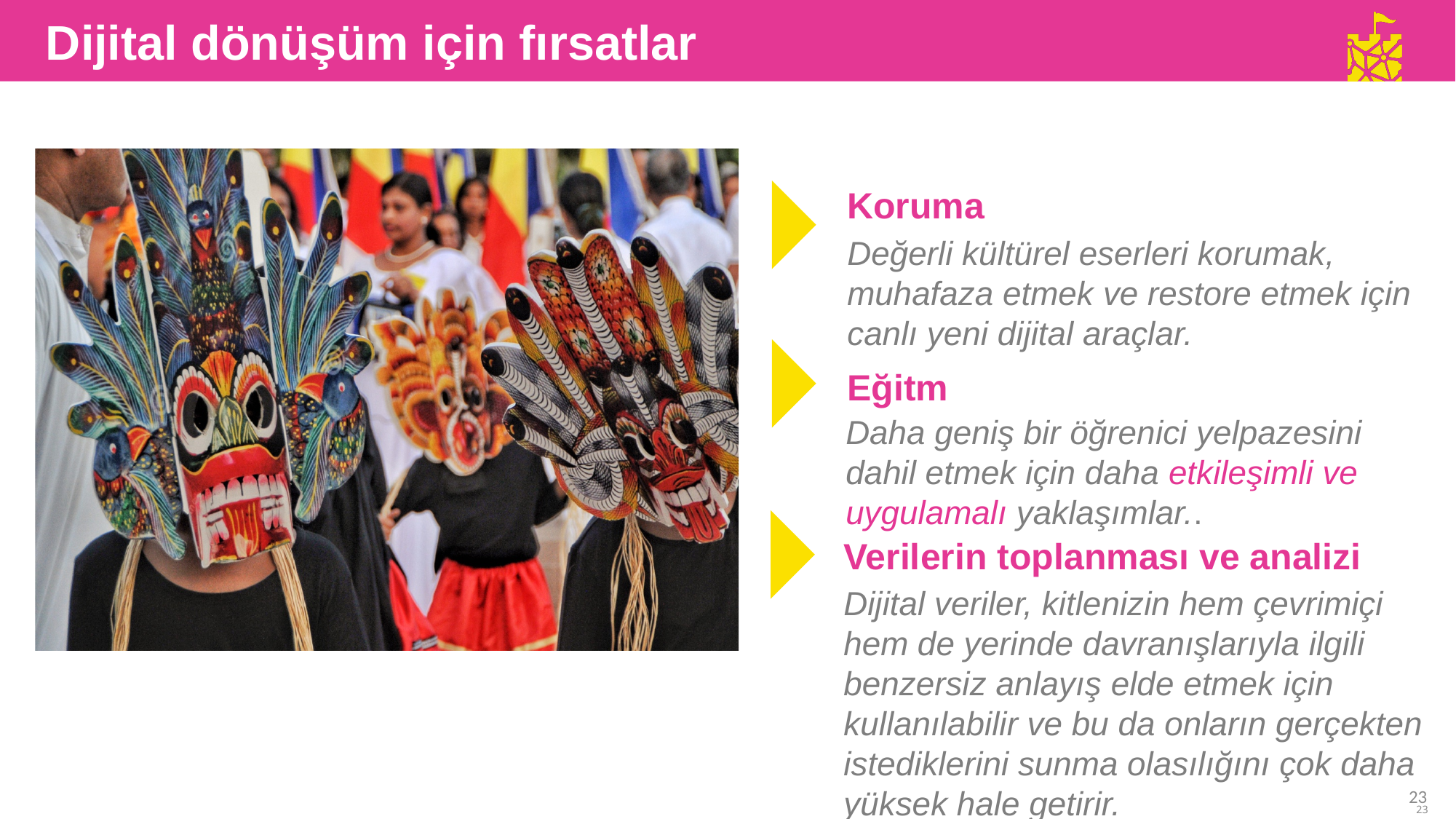

Dijital dönüşüm için fırsatlar

Koruma
Değerli kültürel eserleri korumak, muhafaza etmek ve restore etmek için canlı yeni dijital araçlar.
Eğitm
Daha geniş bir öğrenici yelpazesini dahil etmek için daha etkileşimli ve uygulamalı yaklaşımlar..
Verilerin toplanması ve analizi

Dijital veriler, kitlenizin hem çevrimiçi hem de yerinde davranışlarıyla ilgili benzersiz anlayış elde etmek için kullanılabilir ve bu da onların gerçekten istediklerini sunma olasılığını çok daha yüksek hale getirir.

23